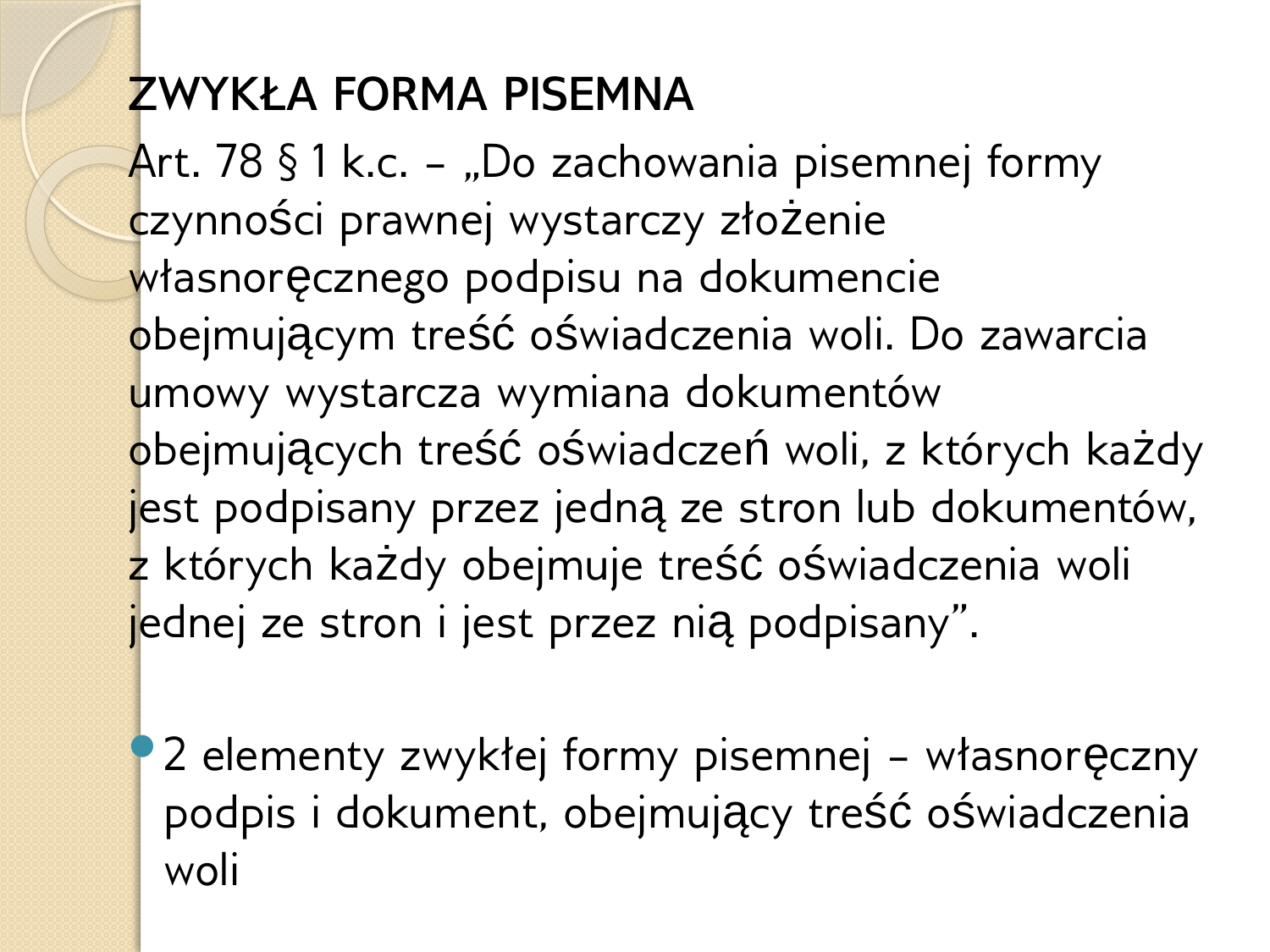

ZWYKŁA FORMA PISEMNA
Art. 78 § 1 k.c. – „Do zachowania pisemnej formy czynności prawnej wystarczy złożenie własnoręcznego podpisu na dokumencie obejmującym treść oświadczenia woli. Do zawarcia umowy wystarcza wymiana dokumentów obejmujących treść oświadczeń woli, z których każdy jest podpisany przez jedną ze stron lub dokumentów, z których każdy obejmuje treść oświadczenia woli jednej ze stron i jest przez nią podpisany”.

2 elementy zwykłej formy pisemnej – własnoręczny podpis i dokument, obejmujący treść oświadczenia woli